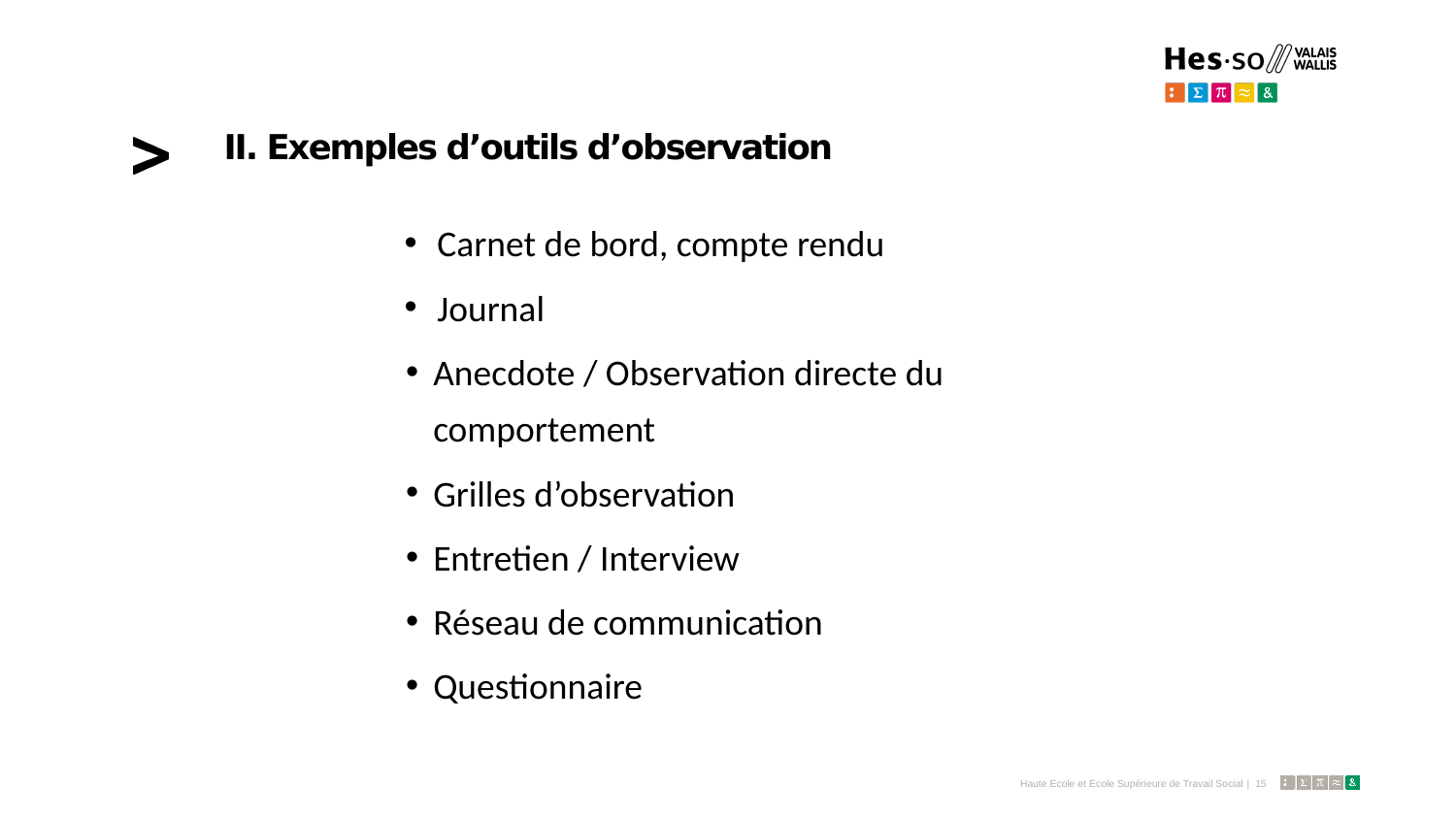

# II. Exemples d’outils d’observation
Carnet de bord, compte rendu
Journal
Anecdote / Observation directe du comportement
Grilles d’observation
Entretien / Interview
Réseau de communication
Questionnaire